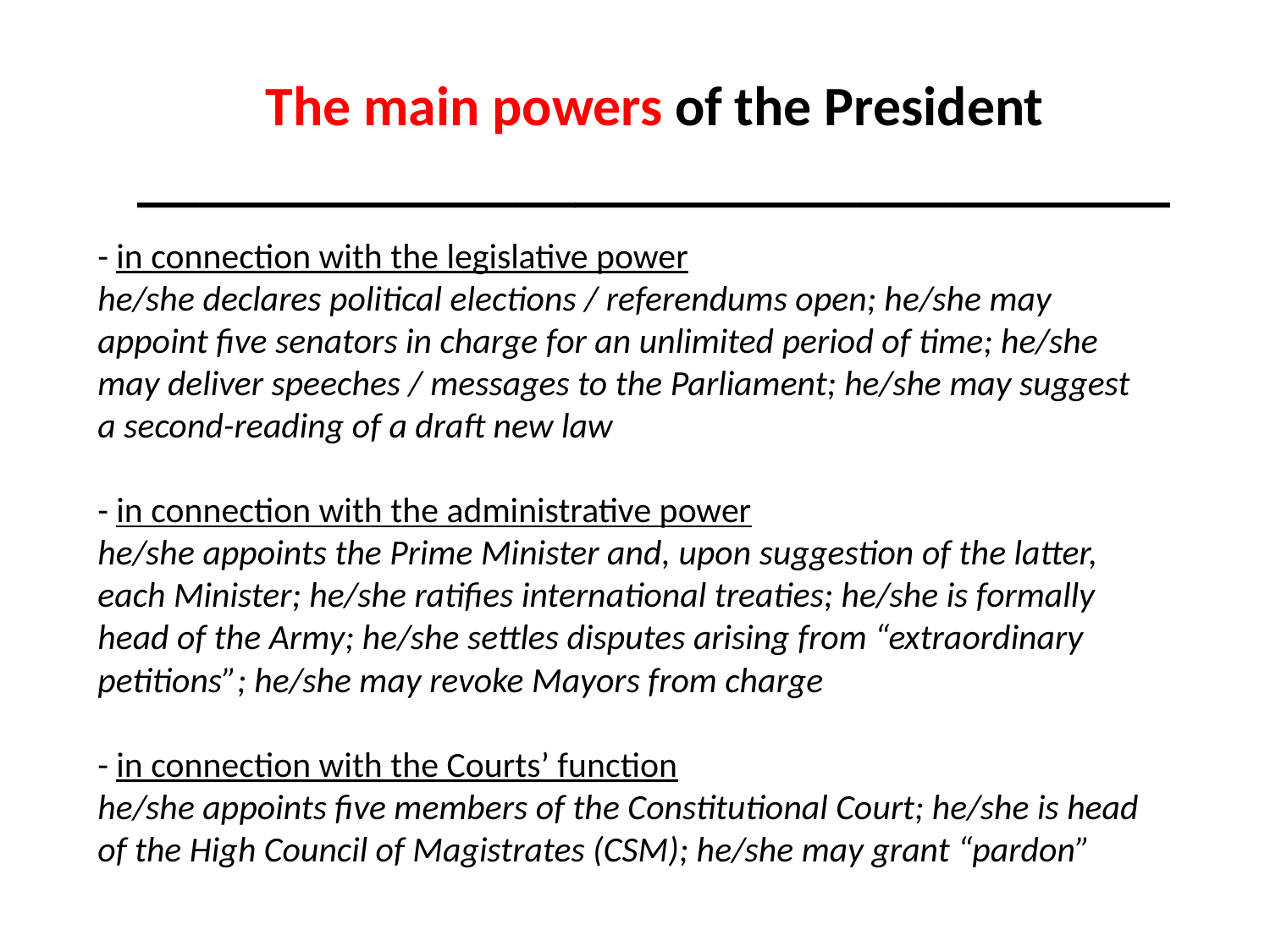

The main powers of the President
_________________________________
# - in connection with the legislative power he/she declares political elections / referendums open; he/she may appoint five senators in charge for an unlimited period of time; he/she may deliver speeches / messages to the Parliament; he/she may suggest a second-reading of a draft new law - in connection with the administrative power he/she appoints the Prime Minister and, upon suggestion of the latter, each Minister; he/she ratifies international treaties; he/she is formally head of the Army; he/she settles disputes arising from “extraordinary petitions”; he/she may revoke Mayors from charge - in connection with the Courts’ function he/she appoints five members of the Constitutional Court; he/she is head of the High Council of Magistrates (CSM); he/she may grant “pardon”